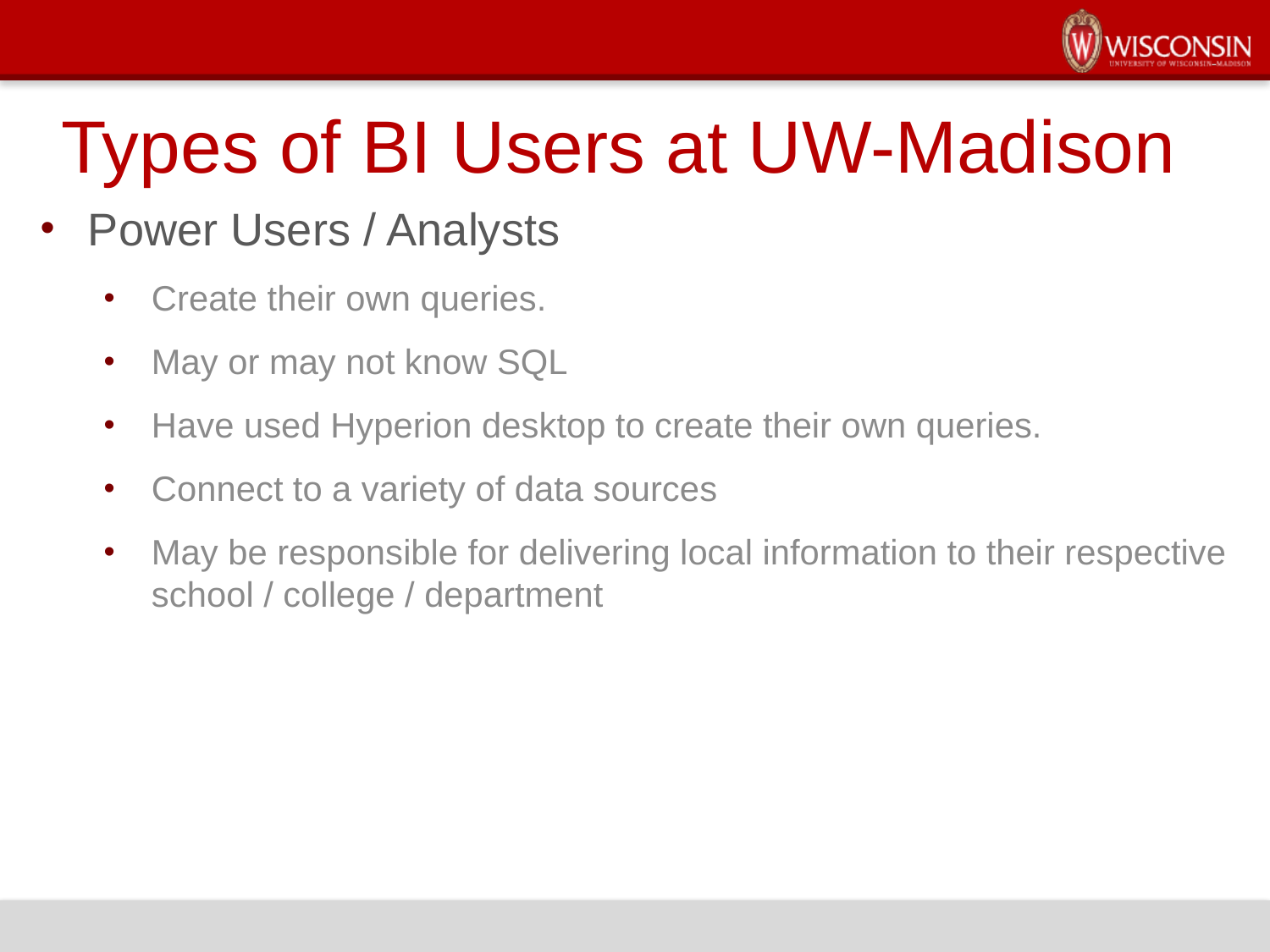

Types of BI Users at UW-Madison
Power Users / Analysts
Create their own queries.
May or may not know SQL
Have used Hyperion desktop to create their own queries.
Connect to a variety of data sources
May be responsible for delivering local information to their respective school / college / department